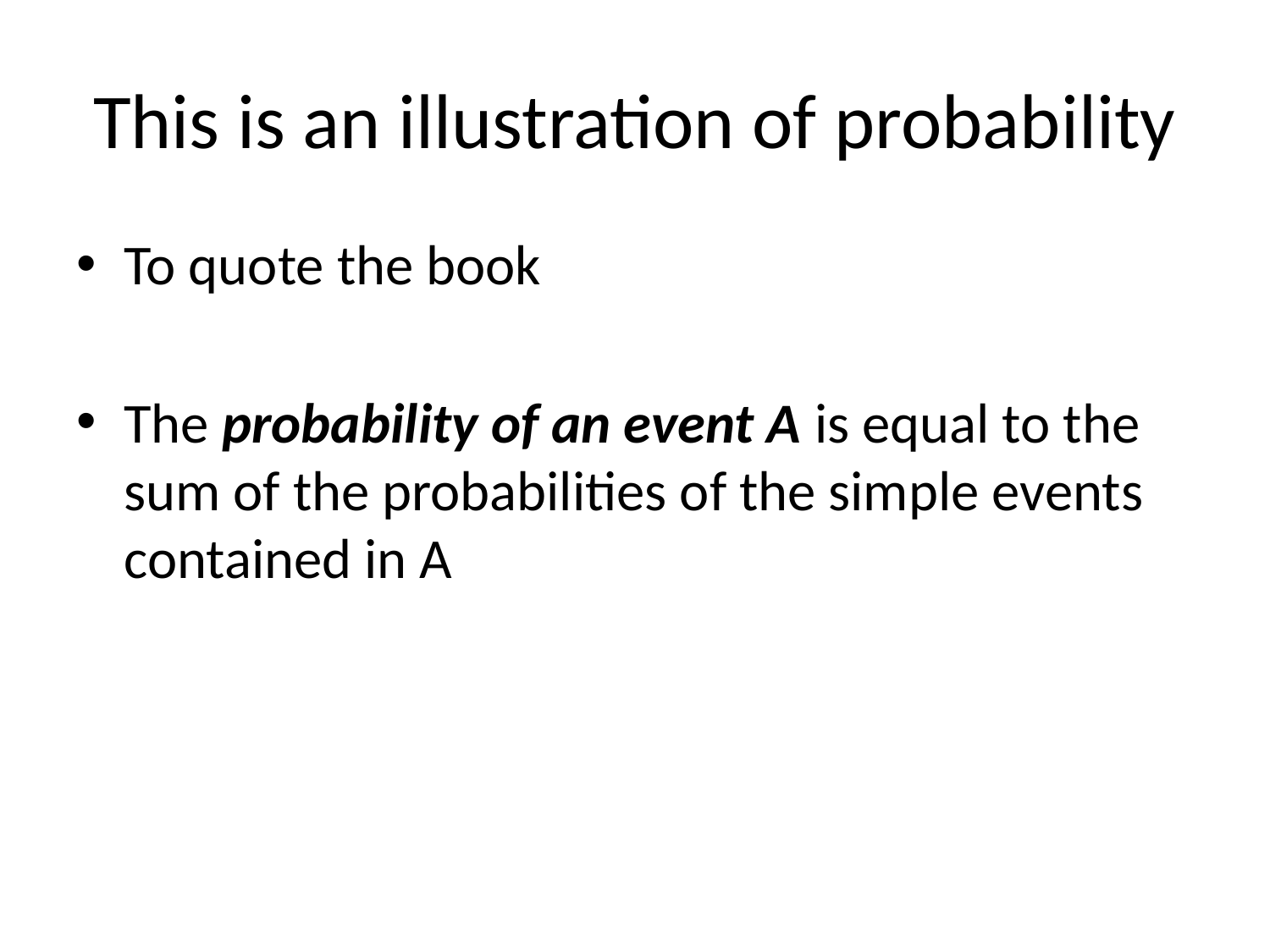

# This is an illustration of probability
To quote the book

The probability of an event A is equal to the sum of the probabilities of the simple events contained in A